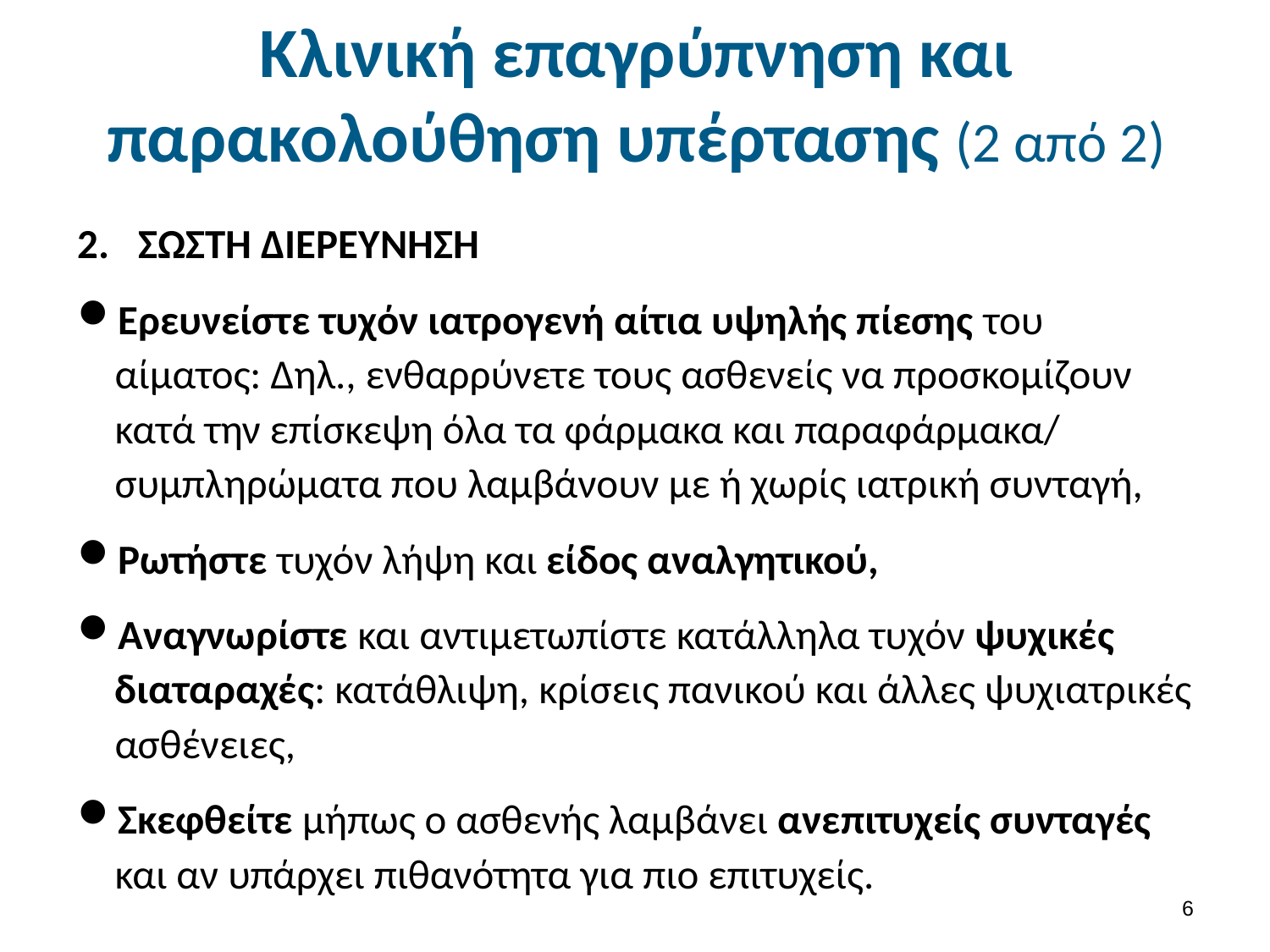

# Κλινική επαγρύπνηση και παρακολούθηση υπέρτασης (2 από 2)
ΣΩΣΤΗ ΔΙΕΡΕΥΝΗΣΗ
Ερευνείστε τυχόν ιατρογενή αίτια υψηλής πίεσης του αίματος: Δηλ., ενθαρρύνετε τους ασθενείς να προσκομίζουν κατά την επίσκεψη όλα τα φάρμακα και παραφάρμακα/ συμπληρώματα που λαμβάνουν με ή χωρίς ιατρική συνταγή,
Ρωτήστε τυχόν λήψη και είδος αναλγητικού,
Αναγνωρίστε και αντιμετωπίστε κατάλληλα τυχόν ψυχικές διαταραχές: κατάθλιψη, κρίσεις πανικού και άλλες ψυχιατρικές ασθένειες,
Σκεφθείτε μήπως ο ασθενής λαμβάνει ανεπιτυχείς συνταγές και αν υπάρχει πιθανότητα για πιο επιτυχείς.

6